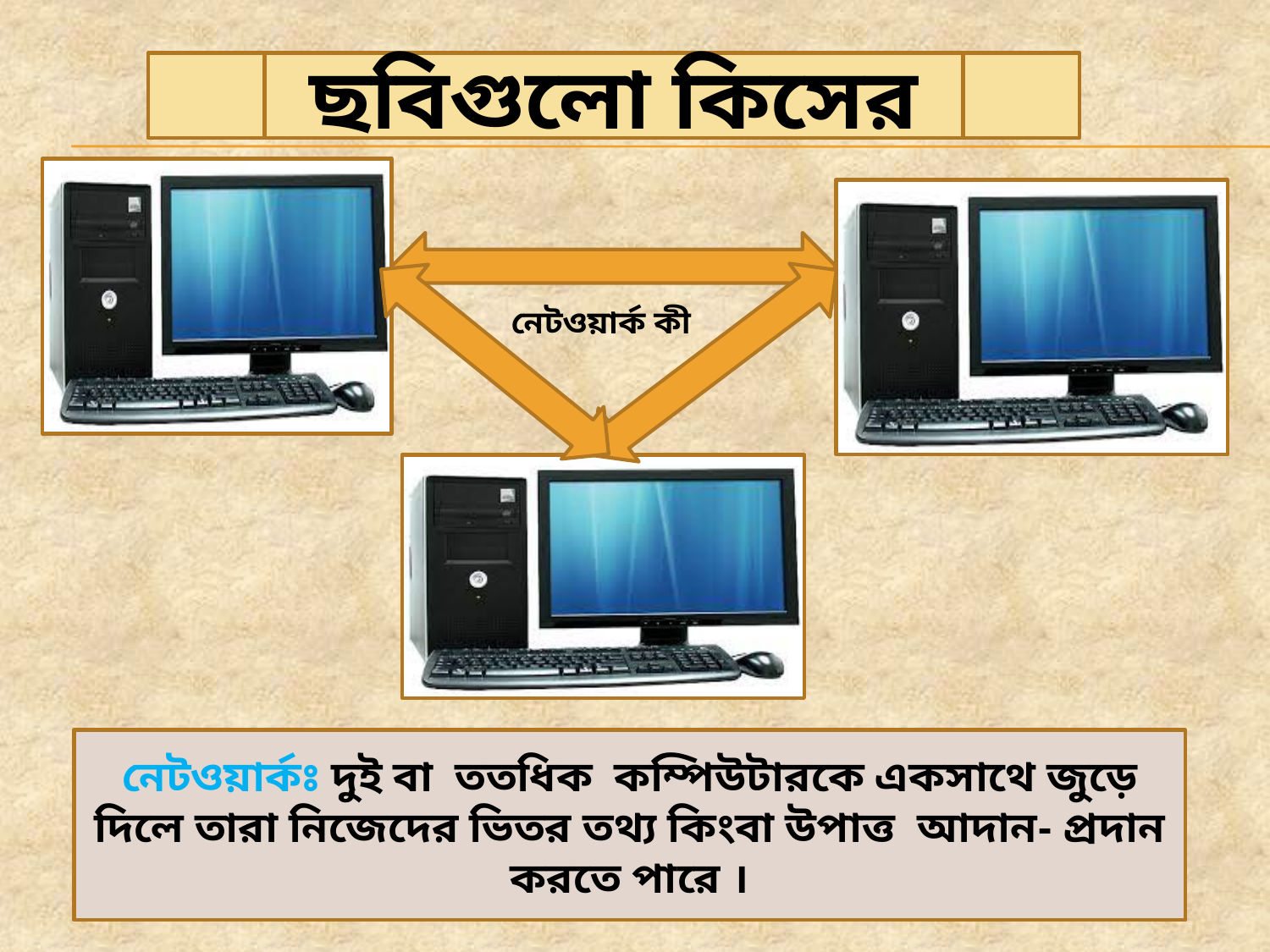

ছবিগুলো কিসের

    নেটওয়ার্ক কী

নেটওয়ার্কঃ দুই বা  ততধিক  কম্পিউটারকে একসাথে জুড়ে দিলে তারা নিজেদের ভিতর তথ্য কিংবা উপাত্ত  আদান- প্রদান করতে পারে ।